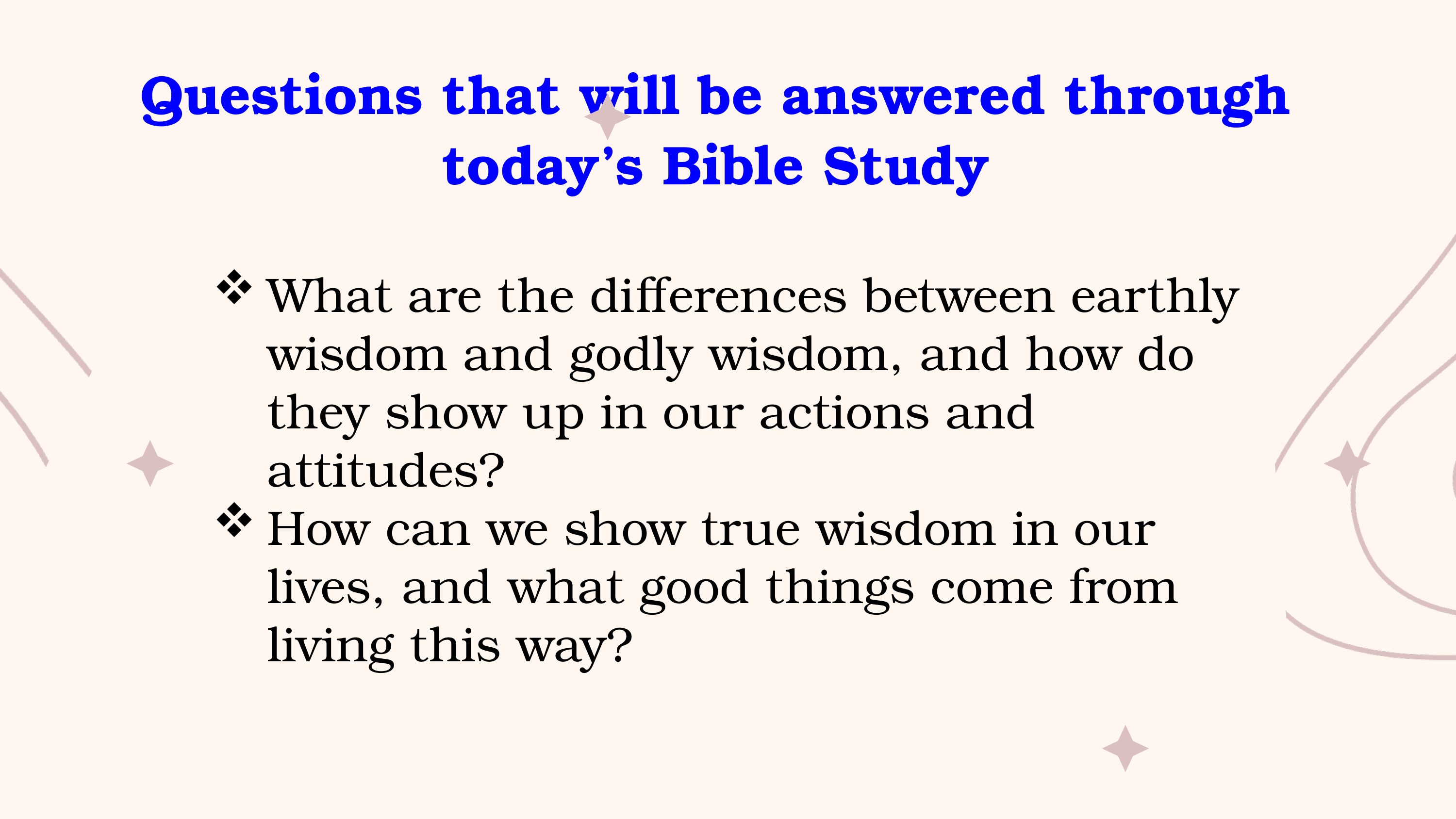

Questions that will be answered through today’s Bible Study

What are the differences between earthly wisdom and godly wisdom, and how do they show up in our actions and attitudes?
How can we show true wisdom in our lives, and what good things come from living this way?